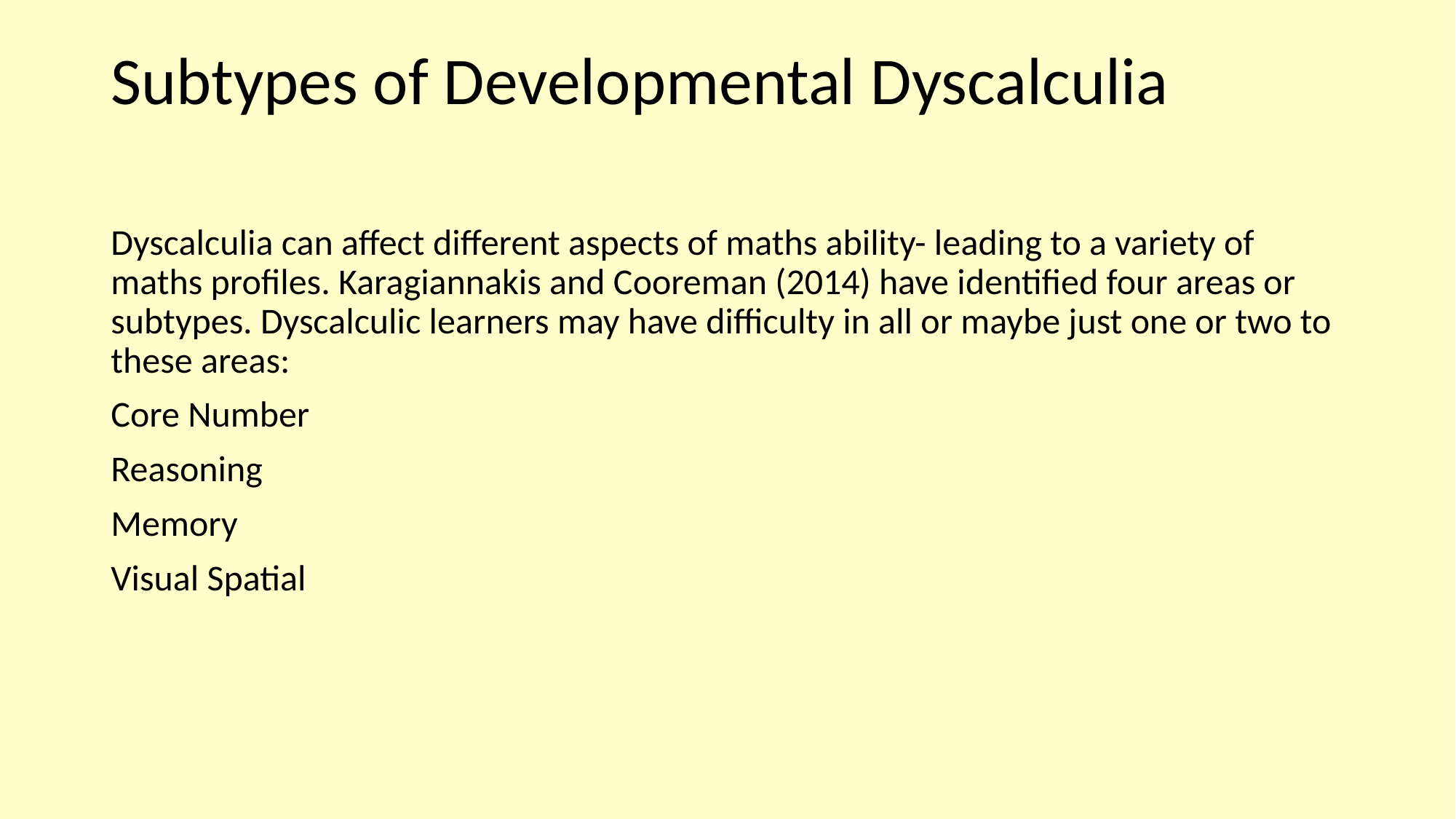

# Subtypes of Developmental Dyscalculia
Dyscalculia can affect different aspects of maths ability- leading to a variety of maths profiles. Karagiannakis and Cooreman (2014) have identified four areas or subtypes. Dyscalculic learners may have difficulty in all or maybe just one or two to these areas:
Core Number
Reasoning
Memory
Visual Spatial